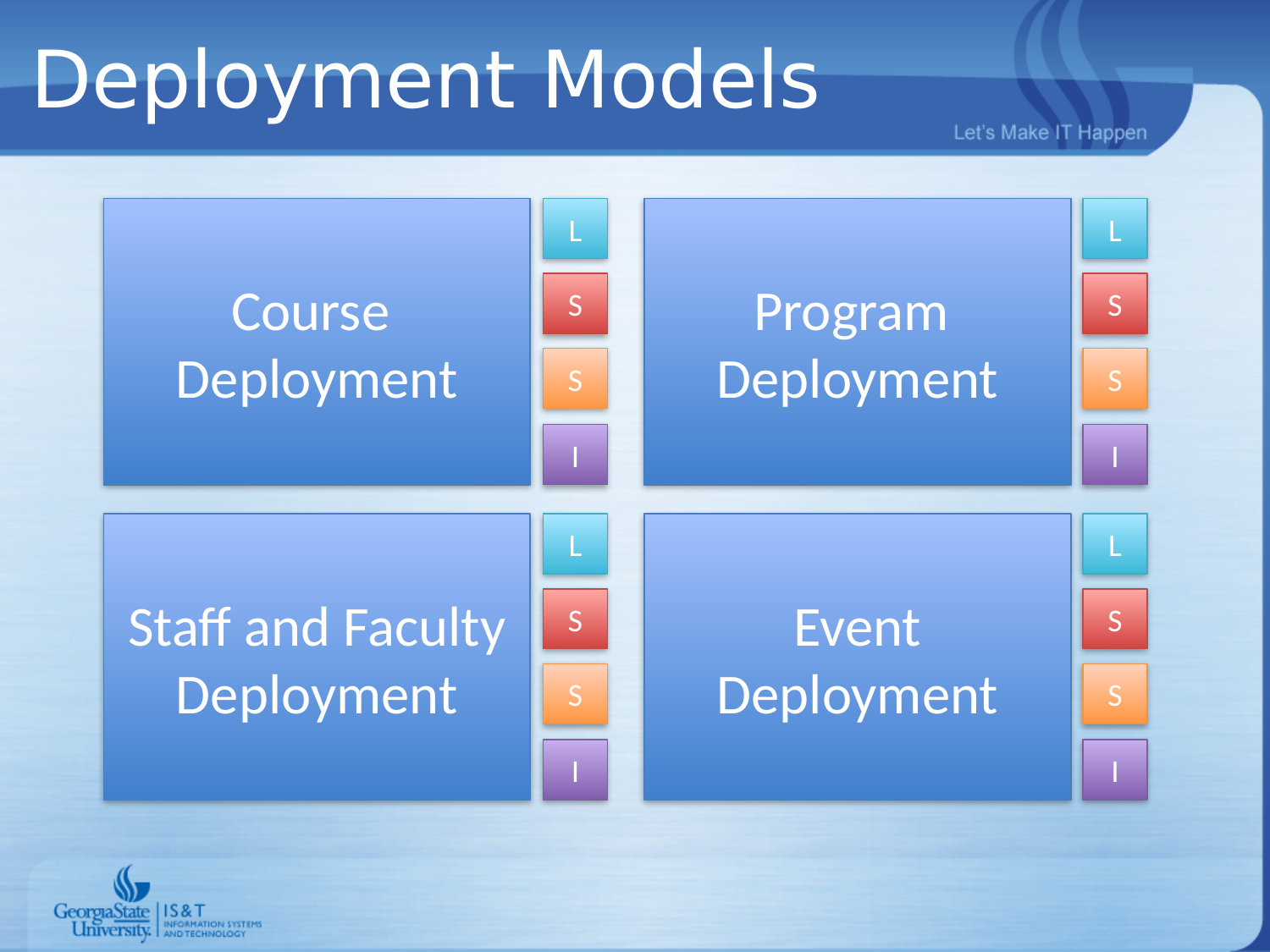

# Deployment Models
Course
Deployment
Program
Deployment
L
S
S
I
L
S
S
I
Staff and Faculty
Deployment
L
S
S
I
Event
Deployment
L
S
S
I